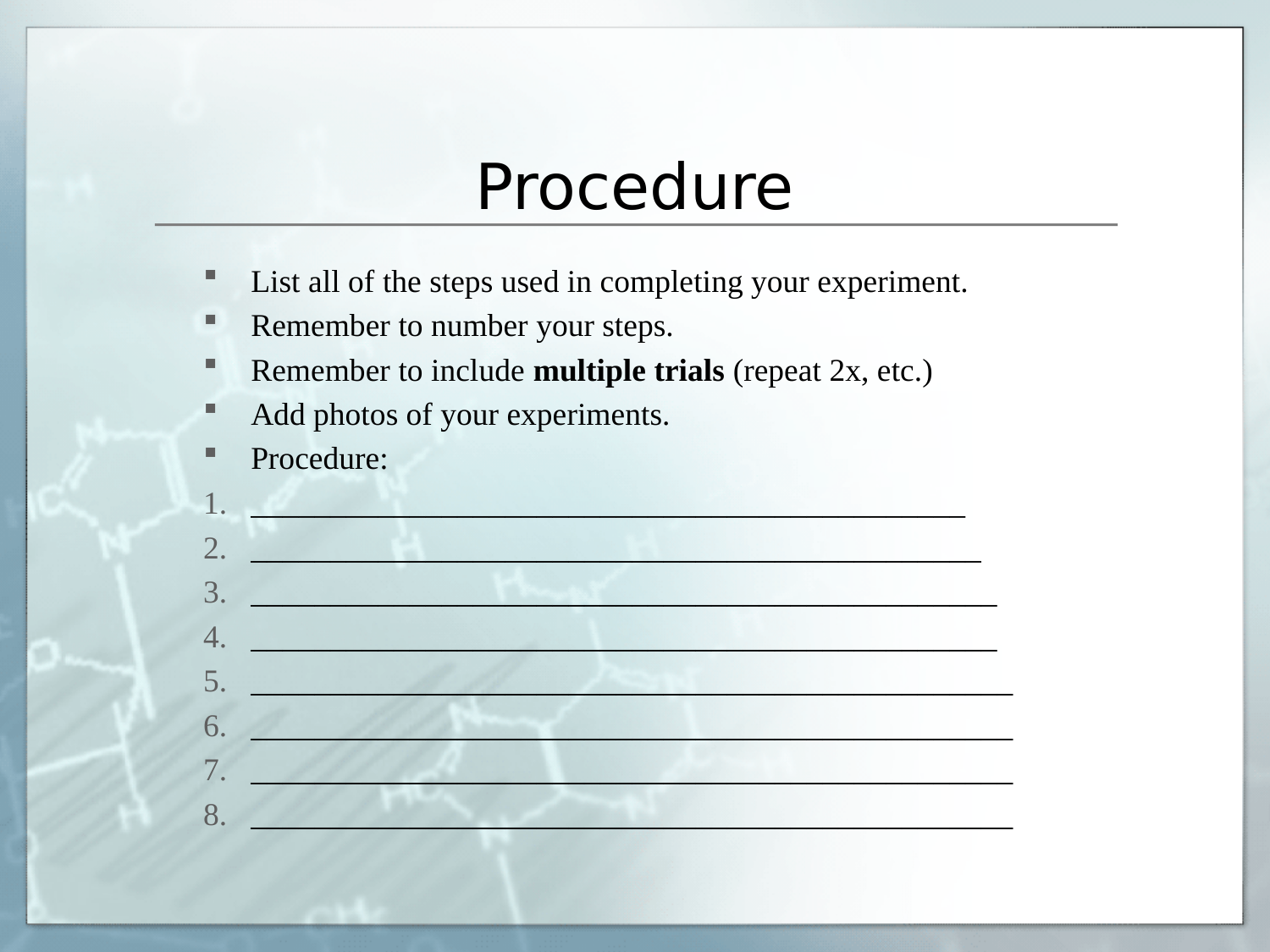

# Procedure
List all of the steps used in completing your experiment.
Remember to number your steps.
Remember to include multiple trials (repeat 2x, etc.)
Add photos of your experiments.
Procedure:
_____________________________________________
______________________________________________
_______________________________________________
_______________________________________________
________________________________________________
________________________________________________
________________________________________________
________________________________________________